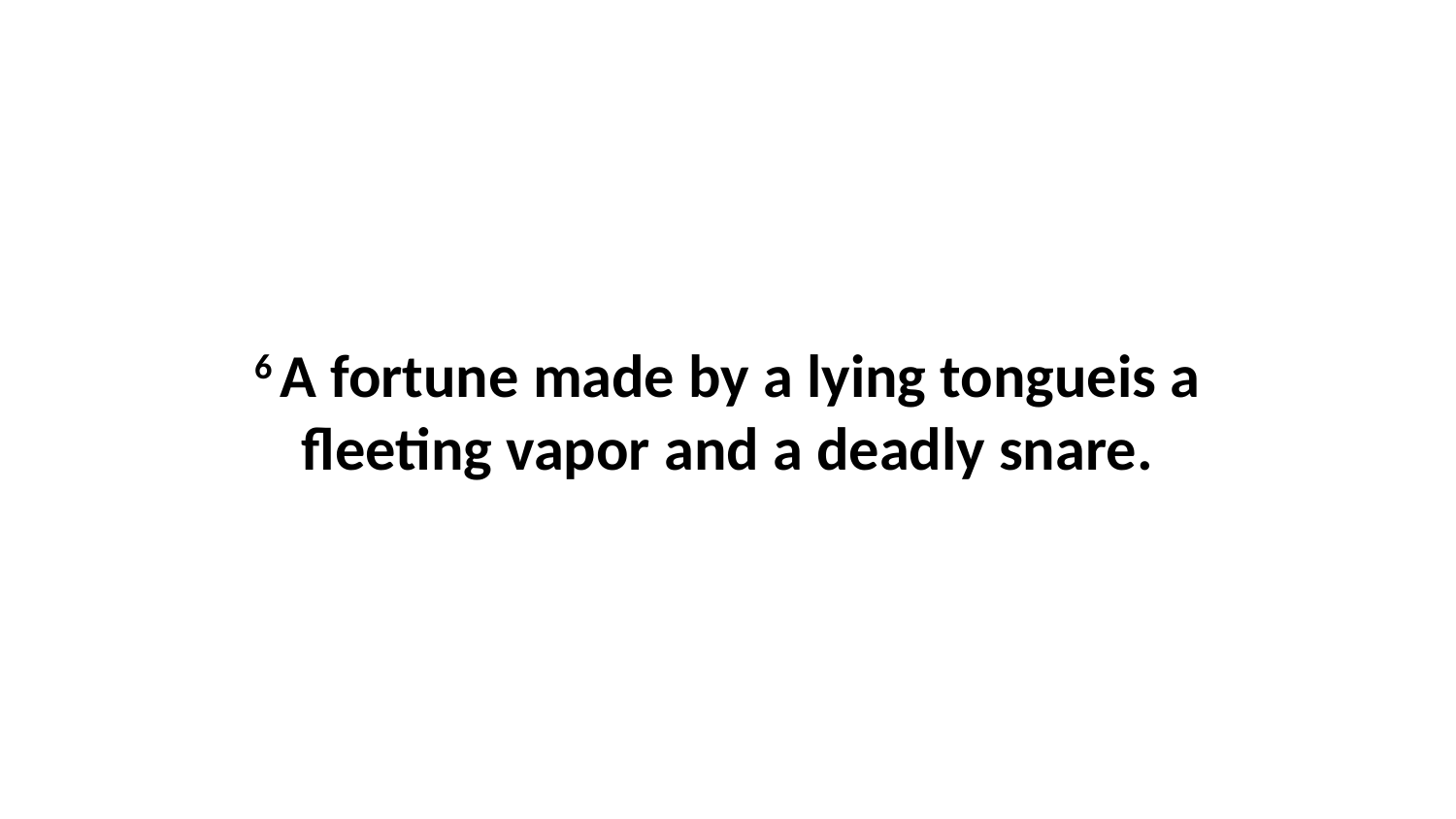

6 A fortune made by a lying tongueis a fleeting vapor and a deadly snare.